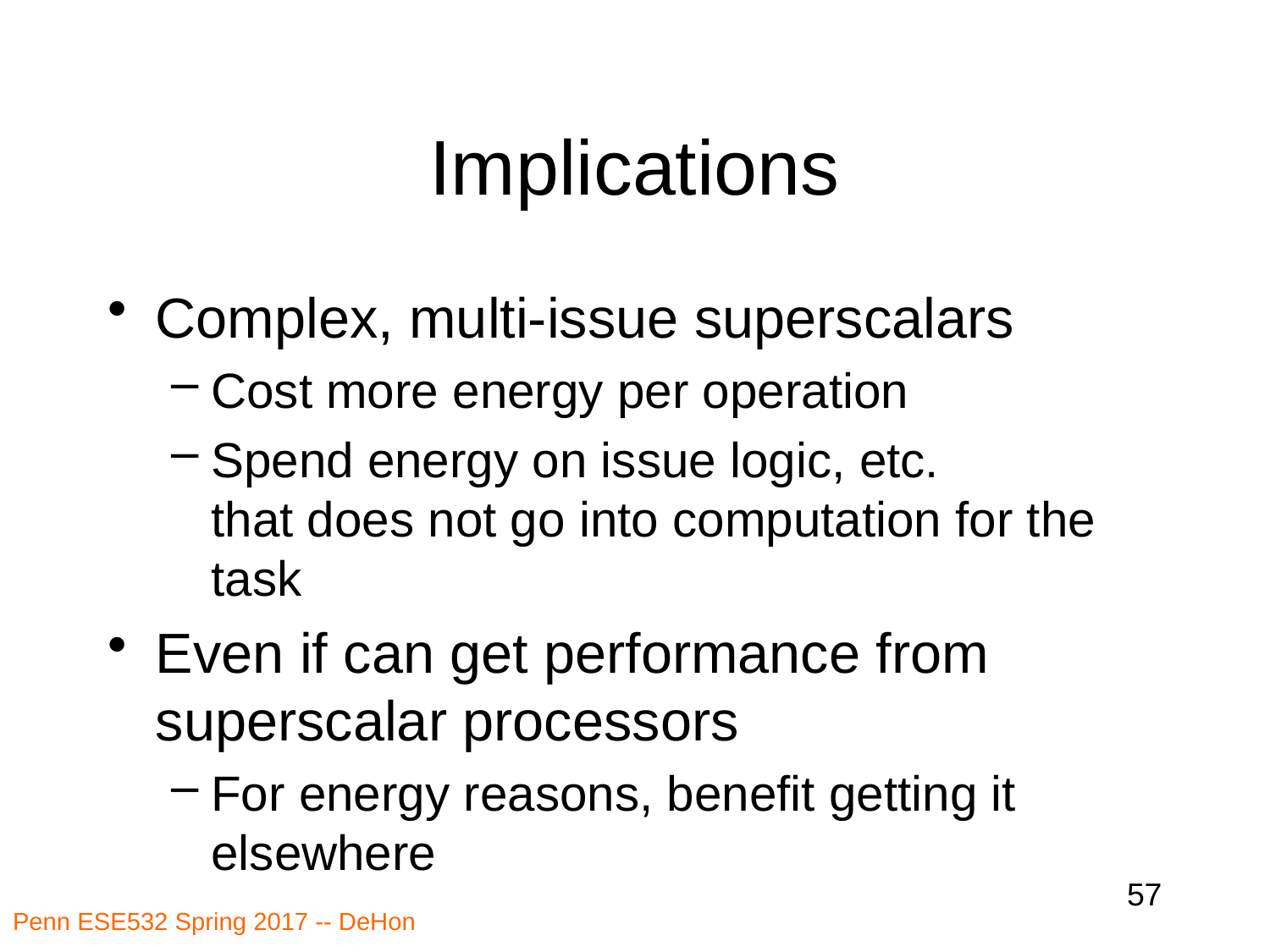

# Implications
Complex, multi-issue superscalars
Cost more energy per operation
Spend energy on issue logic, etc.
that does not go into computation for the task
Even if can get performance from superscalar processors
For energy reasons, benefit getting it elsewhere
57
Penn ESE532 Spring 2017 -- DeHon